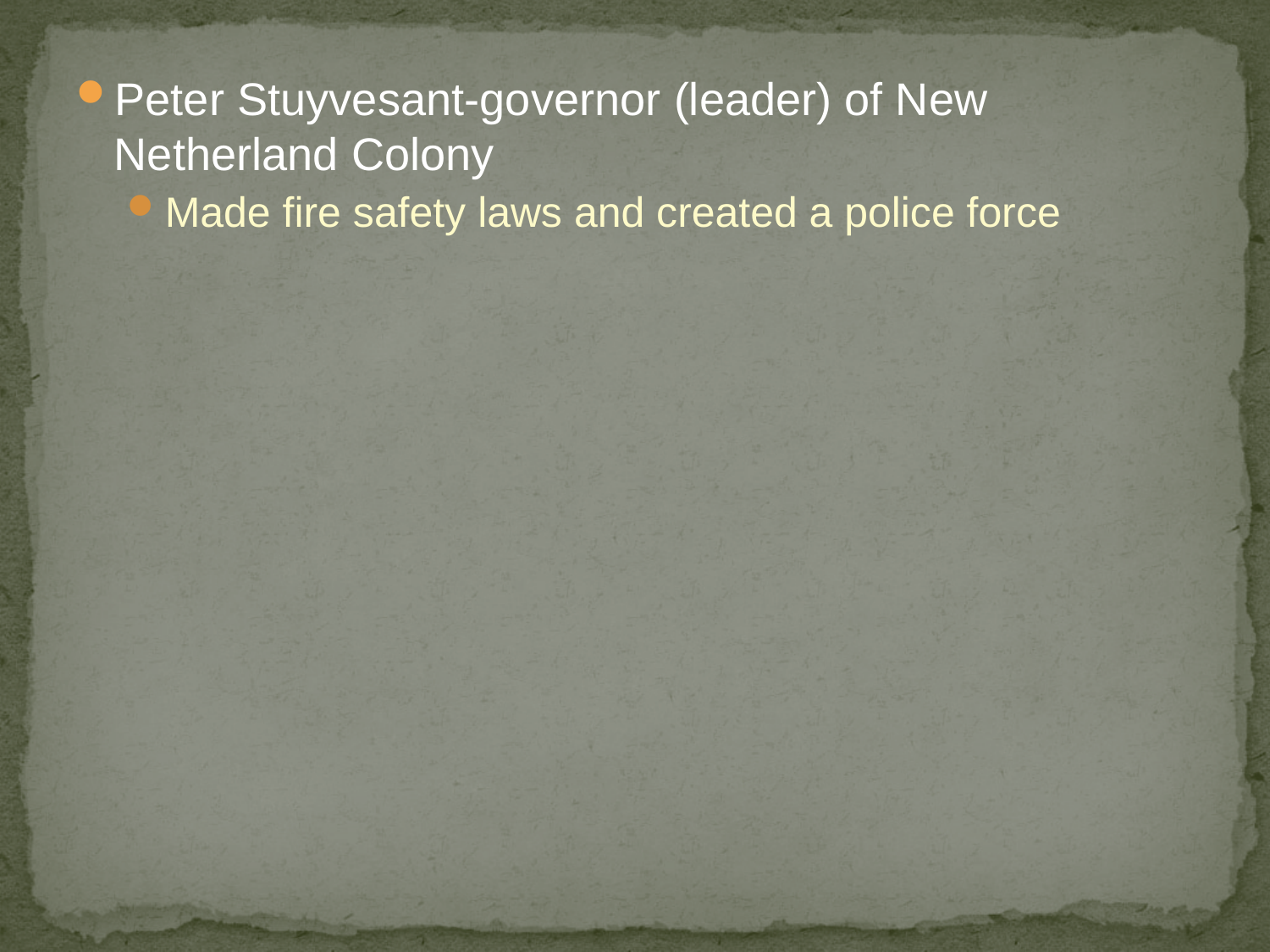

Peter Stuyvesant-governor (leader) of New Netherland Colony
Made fire safety laws and created a police force